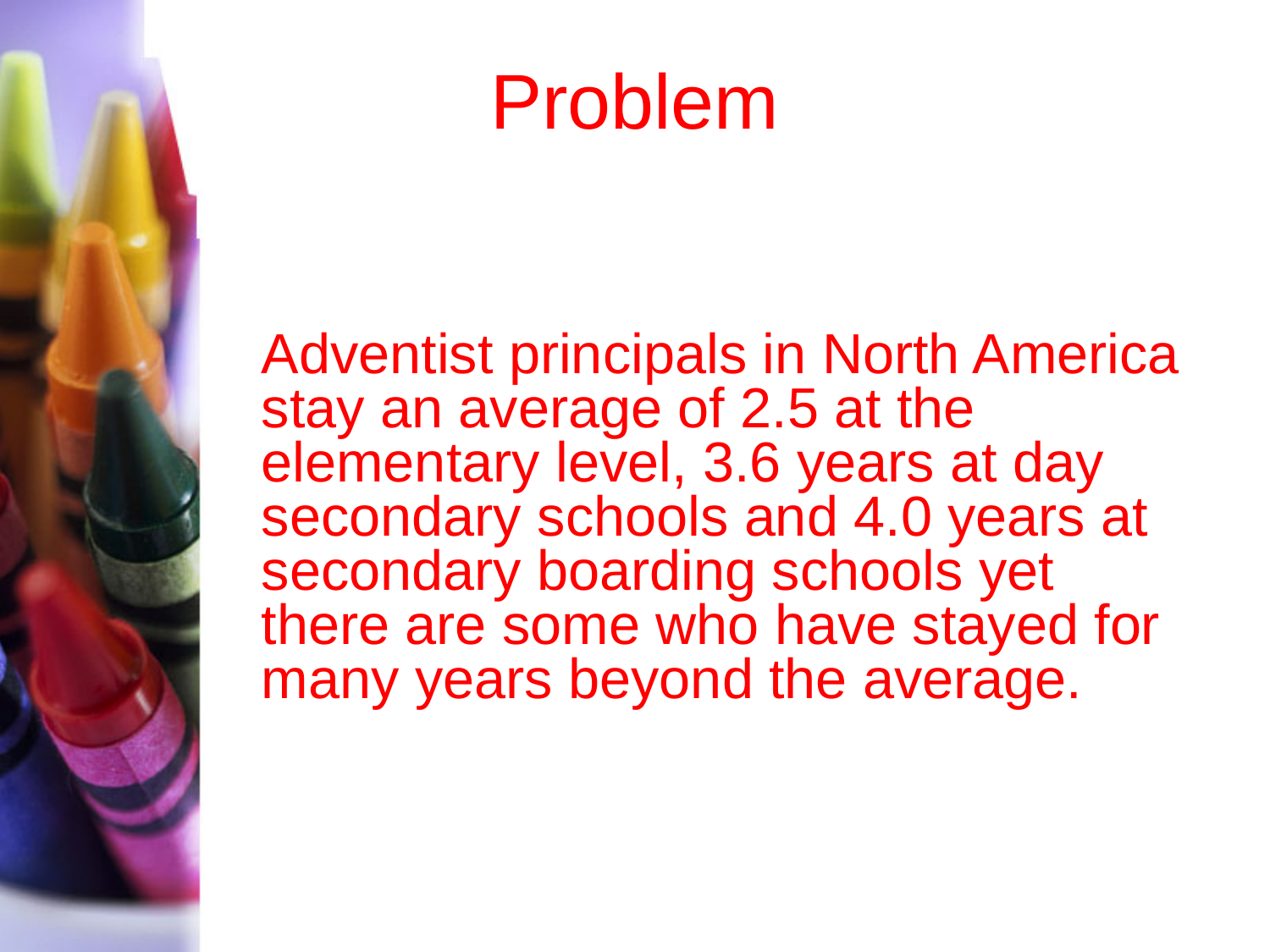

# Problem

	Adventist principals in North America stay an average of 2.5 at the elementary level, 3.6 years at day secondary schools and 4.0 years at secondary boarding schools yet there are some who have stayed for many years beyond the average.